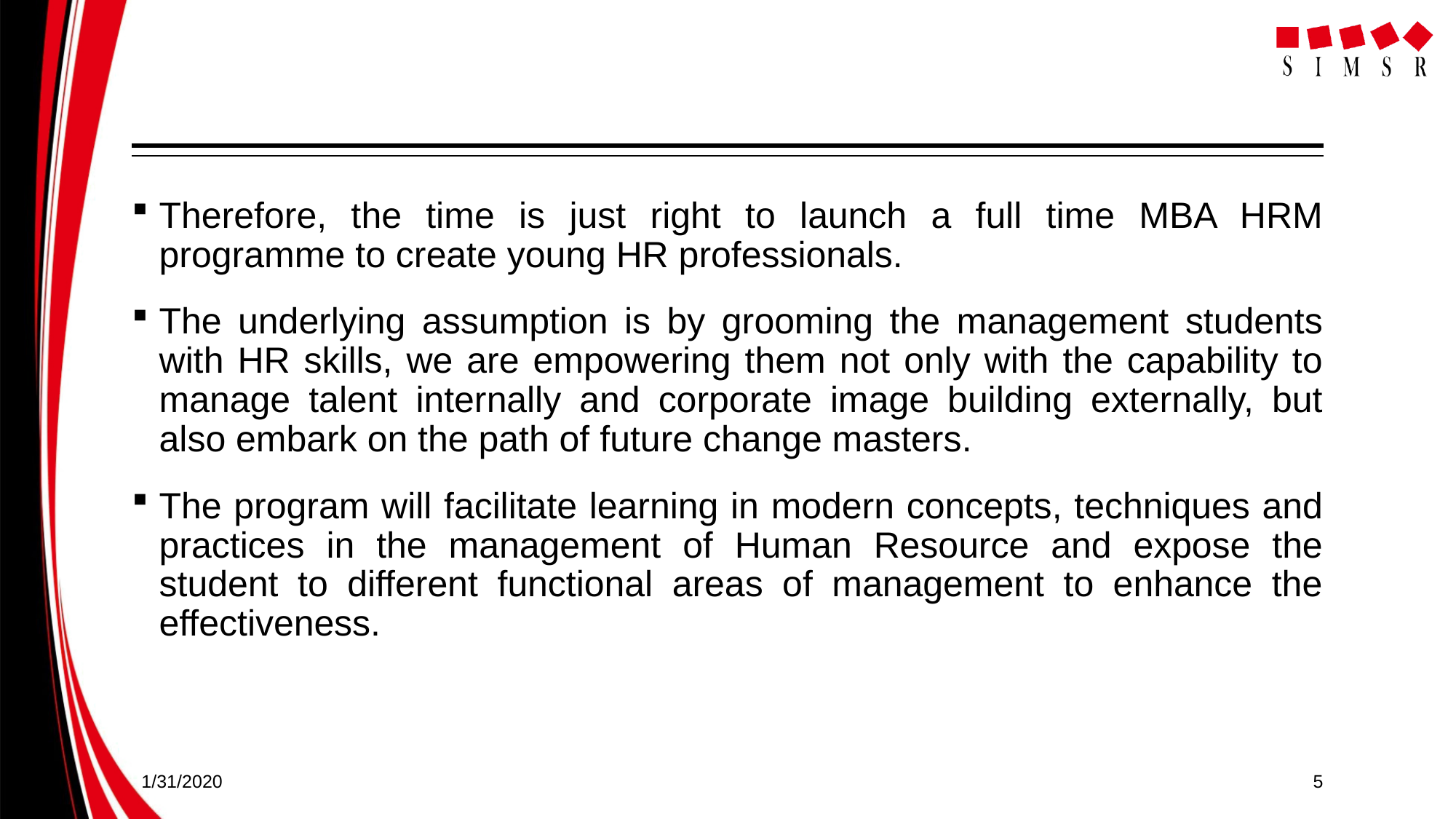

#
Therefore, the time is just right to launch a full time MBA HRM programme to create young HR professionals.
The underlying assumption is by grooming the management students with HR skills, we are empowering them not only with the capability to manage talent internally and corporate image building externally, but also embark on the path of future change masters.
The program will facilitate learning in modern concepts, techniques and practices in the management of Human Resource and expose the student to different functional areas of management to enhance the effectiveness.

1/31/2020
5